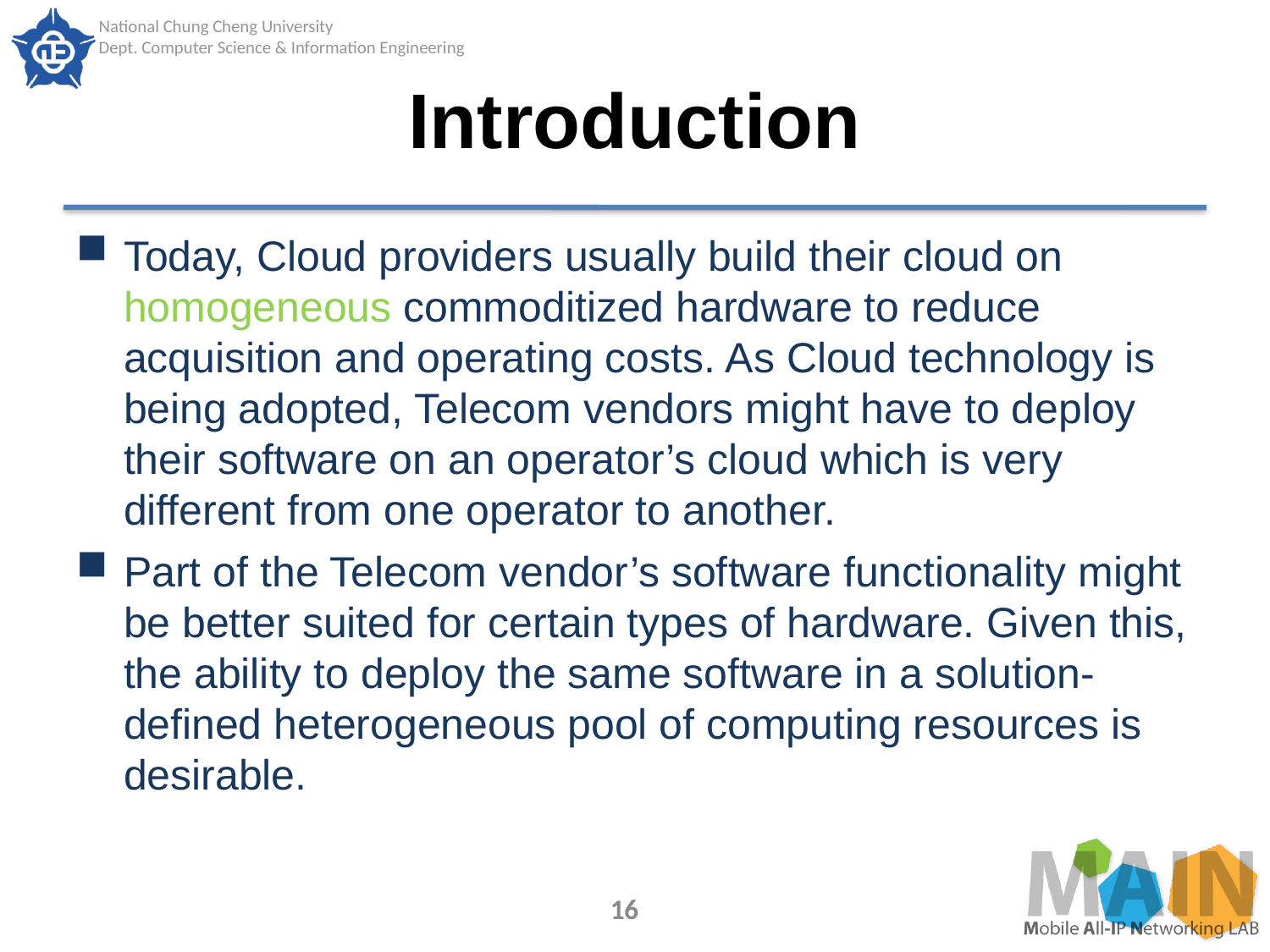

# Introduction
Today, Cloud providers usually build their cloud on homogeneous commoditized hardware to reduce acquisition and operating costs. As Cloud technology is being adopted, Telecom vendors might have to deploy their software on an operator’s cloud which is very different from one operator to another.
Part of the Telecom vendor’s software functionality might be better suited for certain types of hardware. Given this, the ability to deploy the same software in a solution-defined heterogeneous pool of computing resources is desirable.
16